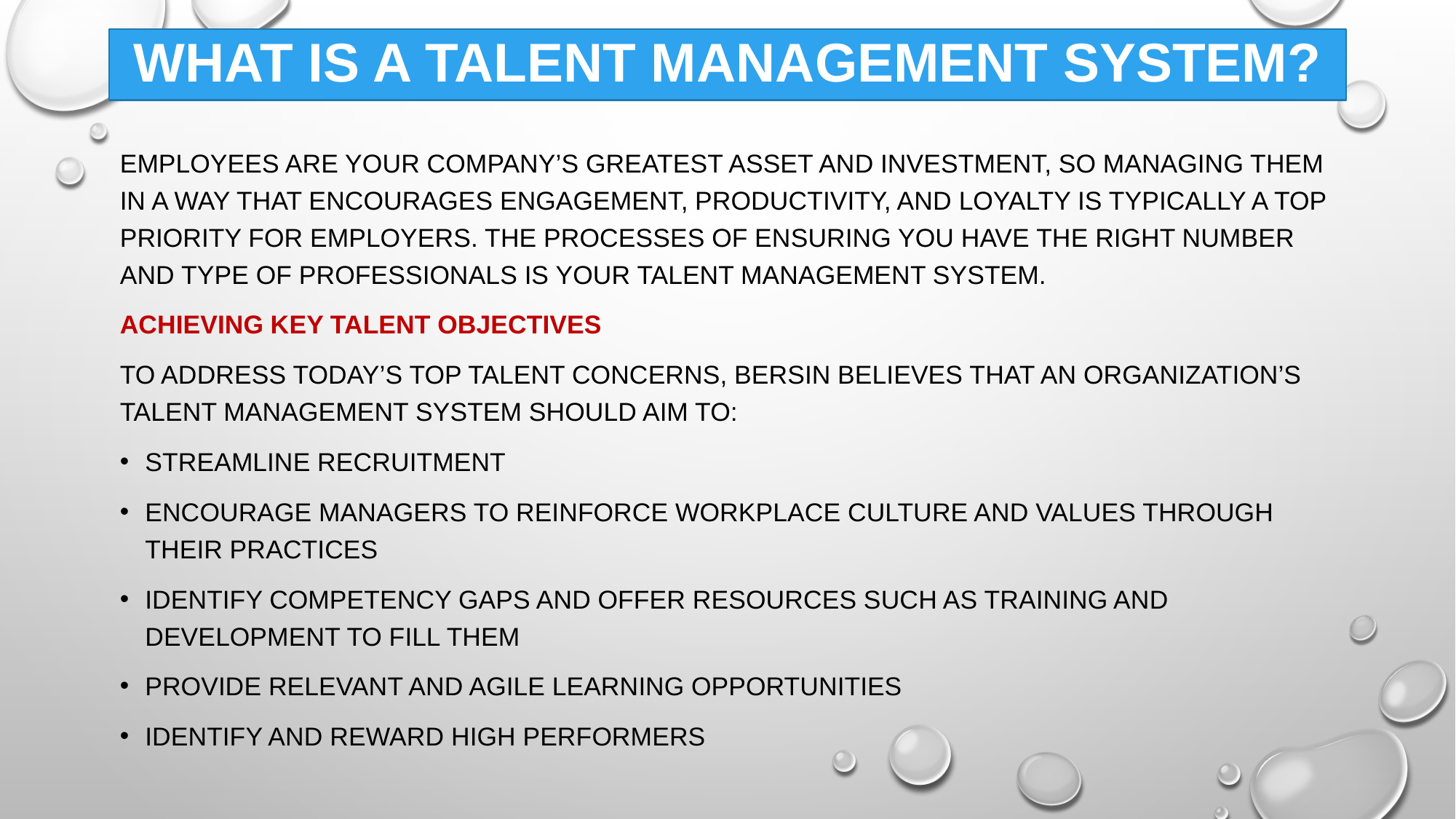

# What Is a Talent Management System?
Employees are your company’s greatest asset and investment, so managing them in a way that encourages engagement, productivity, and loyalty is typically a top priority for employers. The processes of ensuring you have the right number and type of professionals is your talent management system.
Achieving Key Talent Objectives
To address today’s top talent concerns, Bersin believes that an organization’s talent management system should aim to:
Streamline recruitment
Encourage managers to reinforce workplace culture and values through their practices
Identify competency gaps and offer resources such as training and development to fill them
Provide relevant and agile learning opportunities
Identify and reward high performers